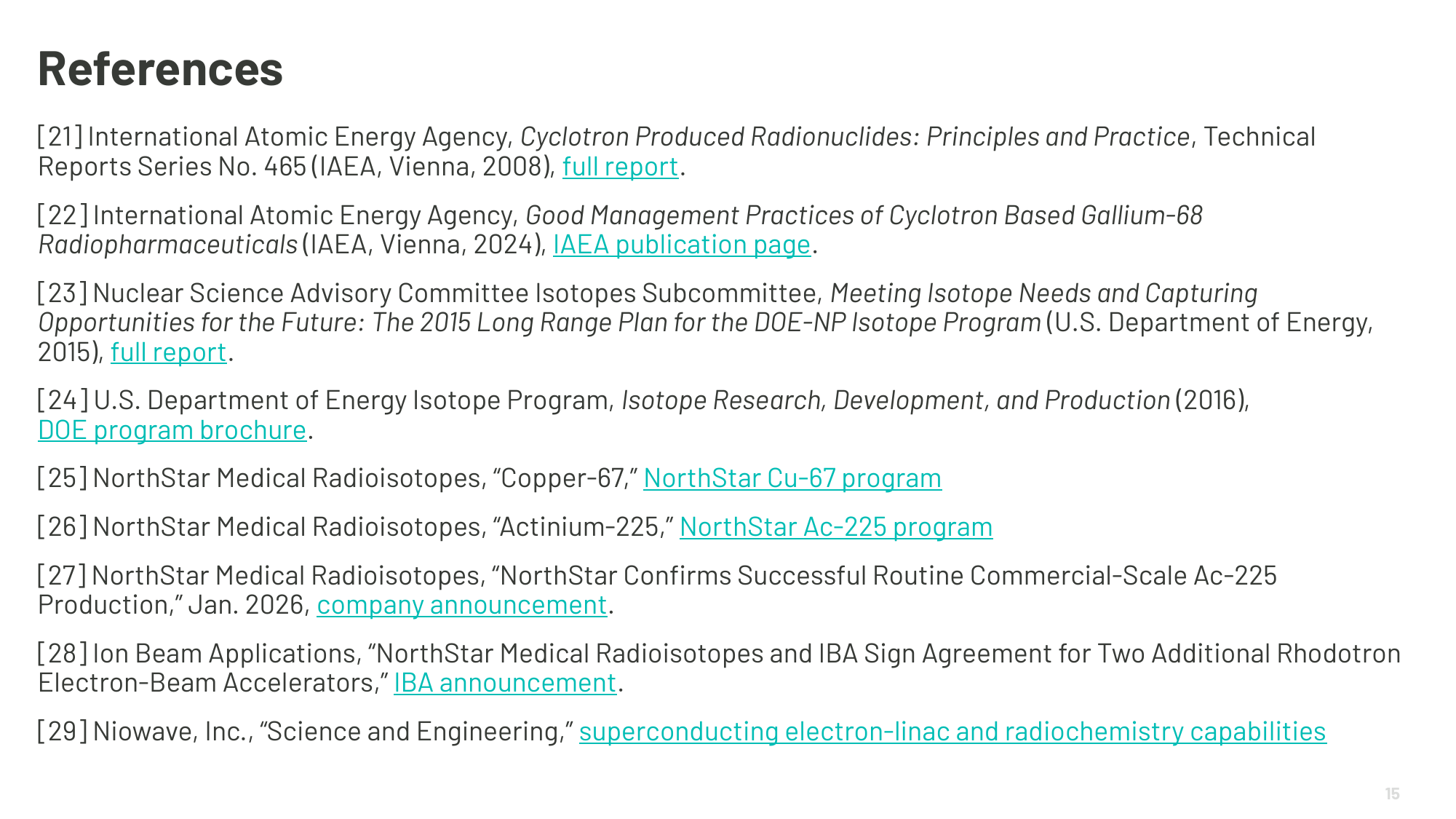

# References
[21] International Atomic Energy Agency, Cyclotron Produced Radionuclides: Principles and Practice, Technical Reports Series No. 465 (IAEA, Vienna, 2008), full report.
[22] International Atomic Energy Agency, Good Management Practices of Cyclotron Based Gallium-68 Radiopharmaceuticals (IAEA, Vienna, 2024), IAEA publication page.
[23] Nuclear Science Advisory Committee Isotopes Subcommittee, Meeting Isotope Needs and Capturing Opportunities for the Future: The 2015 Long Range Plan for the DOE-NP Isotope Program (U.S. Department of Energy, 2015), full report.
[24] U.S. Department of Energy Isotope Program, Isotope Research, Development, and Production (2016), DOE program brochure.
[25] NorthStar Medical Radioisotopes, “Copper-67,” NorthStar Cu-67 program
[26] NorthStar Medical Radioisotopes, “Actinium-225,” NorthStar Ac-225 program
[27] NorthStar Medical Radioisotopes, “NorthStar Confirms Successful Routine Commercial-Scale Ac-225 Production,” Jan. 2026, company announcement.
[28] Ion Beam Applications, “NorthStar Medical Radioisotopes and IBA Sign Agreement for Two Additional Rhodotron Electron-Beam Accelerators,” IBA announcement.
[29] Niowave, Inc., “Science and Engineering,” superconducting electron-linac and radiochemistry capabilities